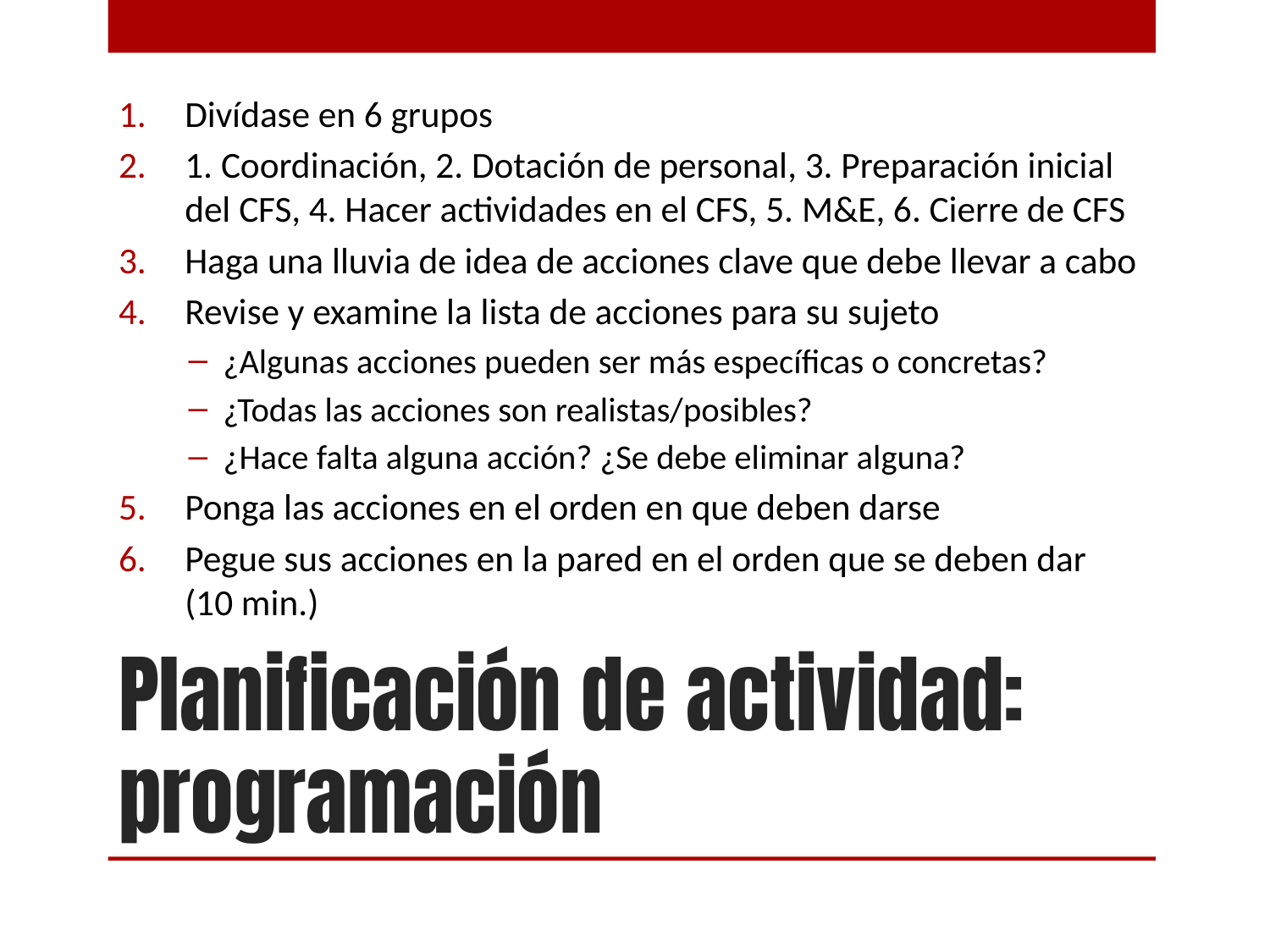

Divídase en 6 grupos
1. Coordinación, 2. Dotación de personal, 3. Preparación inicial del CFS, 4. Hacer actividades en el CFS, 5. M&E, 6. Cierre de CFS
Haga una lluvia de idea de acciones clave que debe llevar a cabo
Revise y examine la lista de acciones para su sujeto
¿Algunas acciones pueden ser más específicas o concretas?
¿Todas las acciones son realistas/posibles?
¿Hace falta alguna acción? ¿Se debe eliminar alguna?
Ponga las acciones en el orden en que deben darse
Pegue sus acciones en la pared en el orden que se deben dar (10 min.)
# Planificación de actividad: programación